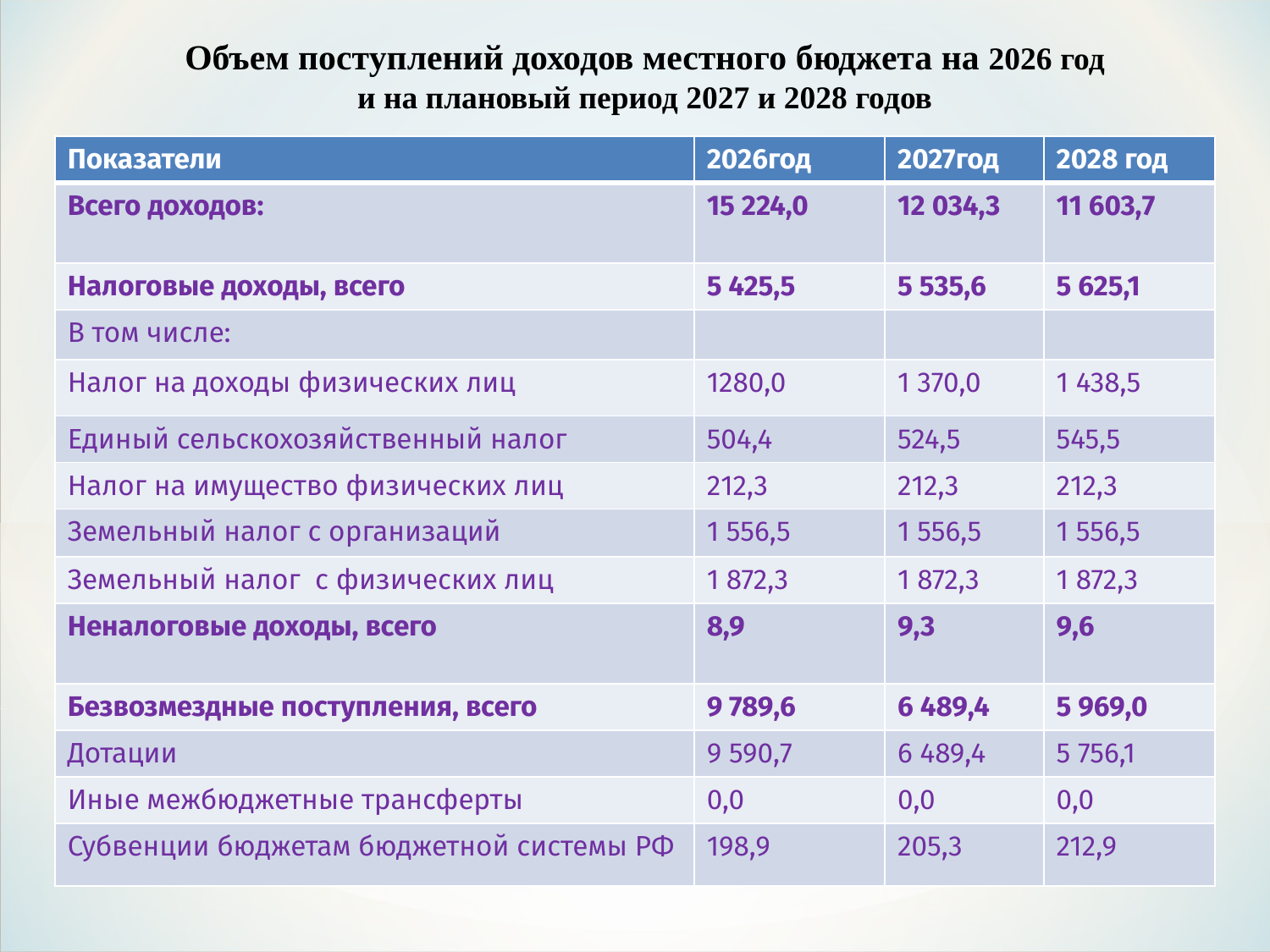

Объем поступлений доходов местного бюджета на 2026 год
и на плановый период 2027 и 2028 годов
| Показатели | 2026год | 2027год | 2028 год |
| --- | --- | --- | --- |
| Всего доходов: | 15 224,0 | 12 034,3 | 11 603,7 |
| Налоговые доходы, всего | 5 425,5 | 5 535,6 | 5 625,1 |
| В том числе: |  |  |  |
| Налог на доходы физических лиц | 1280,0 | 1 370,0 | 1 438,5 |
| Единый сельскохозяйственный налог | 504,4 | 524,5 | 545,5 |
| Налог на имущество физических лиц | 212,3 | 212,3 | 212,3 |
| Земельный налог с организаций | 1 556,5 | 1 556,5 | 1 556,5 |
| Земельный налог с физических лиц | 1 872,3 | 1 872,3 | 1 872,3 |
| Неналоговые доходы, всего | 8,9 | 9,3 | 9,6 |
| Безвозмездные поступления, всего | 9 789,6 | 6 489,4 | 5 969,0 |
| Дотации | 9 590,7 | 6 489,4 | 5 756,1 |
| Иные межбюджетные трансферты | 0,0 | 0,0 | 0,0 |
| Субвенции бюджетам бюджетной системы РФ | 198,9 | 205,3 | 212,9 |